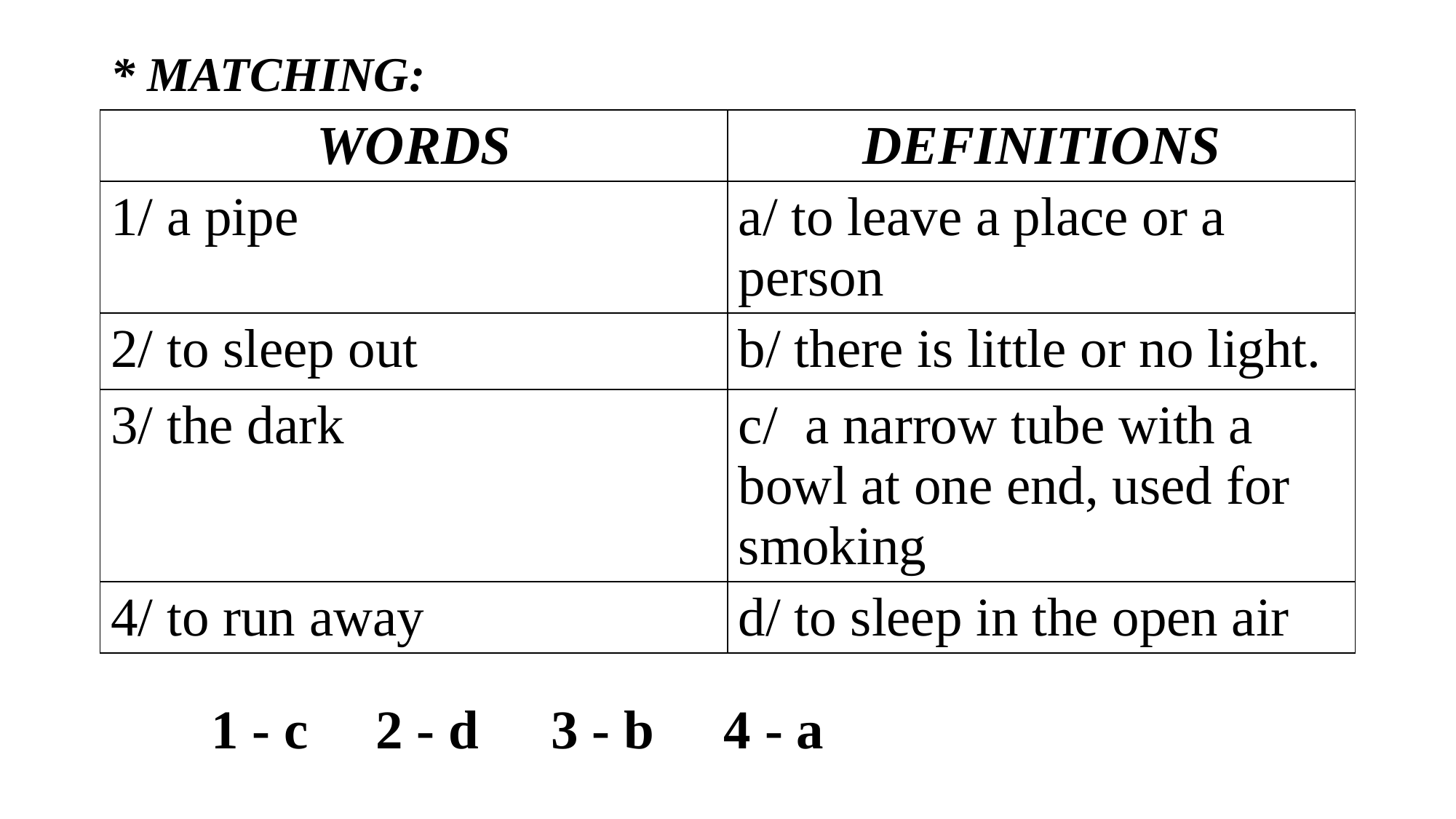

# * MATCHING:
| WORDS | DEFINITIONS |
| --- | --- |
| 1/ a pipe | a/ to leave a place or a person |
| 2/ to sleep out | b/ there is little or no light. |
| 3/ the dark | c/ a narrow tube with a bowl at one end, used for smoking |
| 4/ to run away | d/ to sleep in the open air |
1 - c
2 - d
3 - b
4 - a